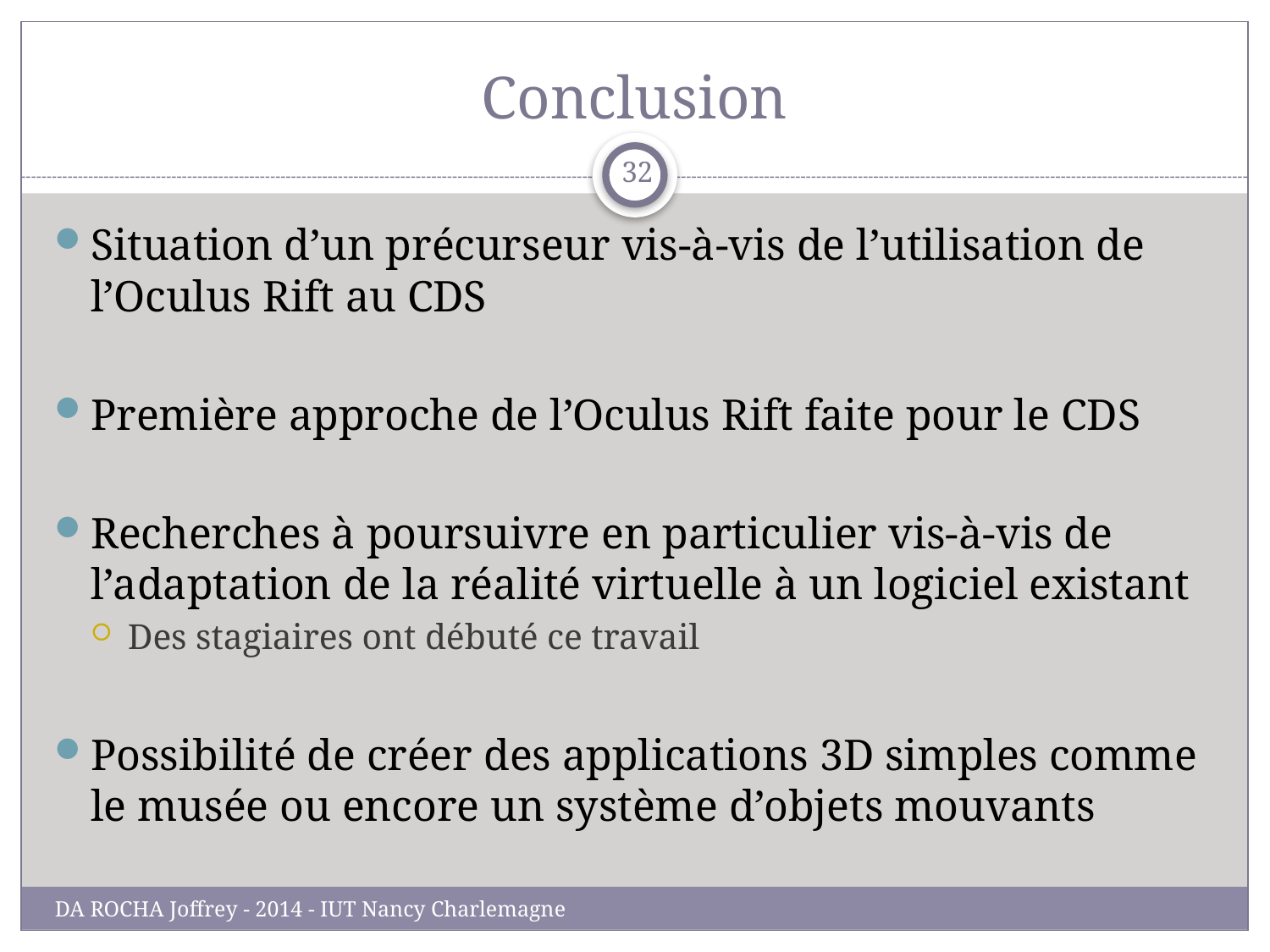

# Conclusion
32
Situation d’un précurseur vis-à-vis de l’utilisation de l’Oculus Rift au CDS

Première approche de l’Oculus Rift faite pour le CDS

Recherches à poursuivre en particulier vis-à-vis de l’adaptation de la réalité virtuelle à un logiciel existant
Des stagiaires ont débuté ce travail

Possibilité de créer des applications 3D simples comme le musée ou encore un système d’objets mouvants
DA ROCHA Joffrey - 2014 - IUT Nancy Charlemagne